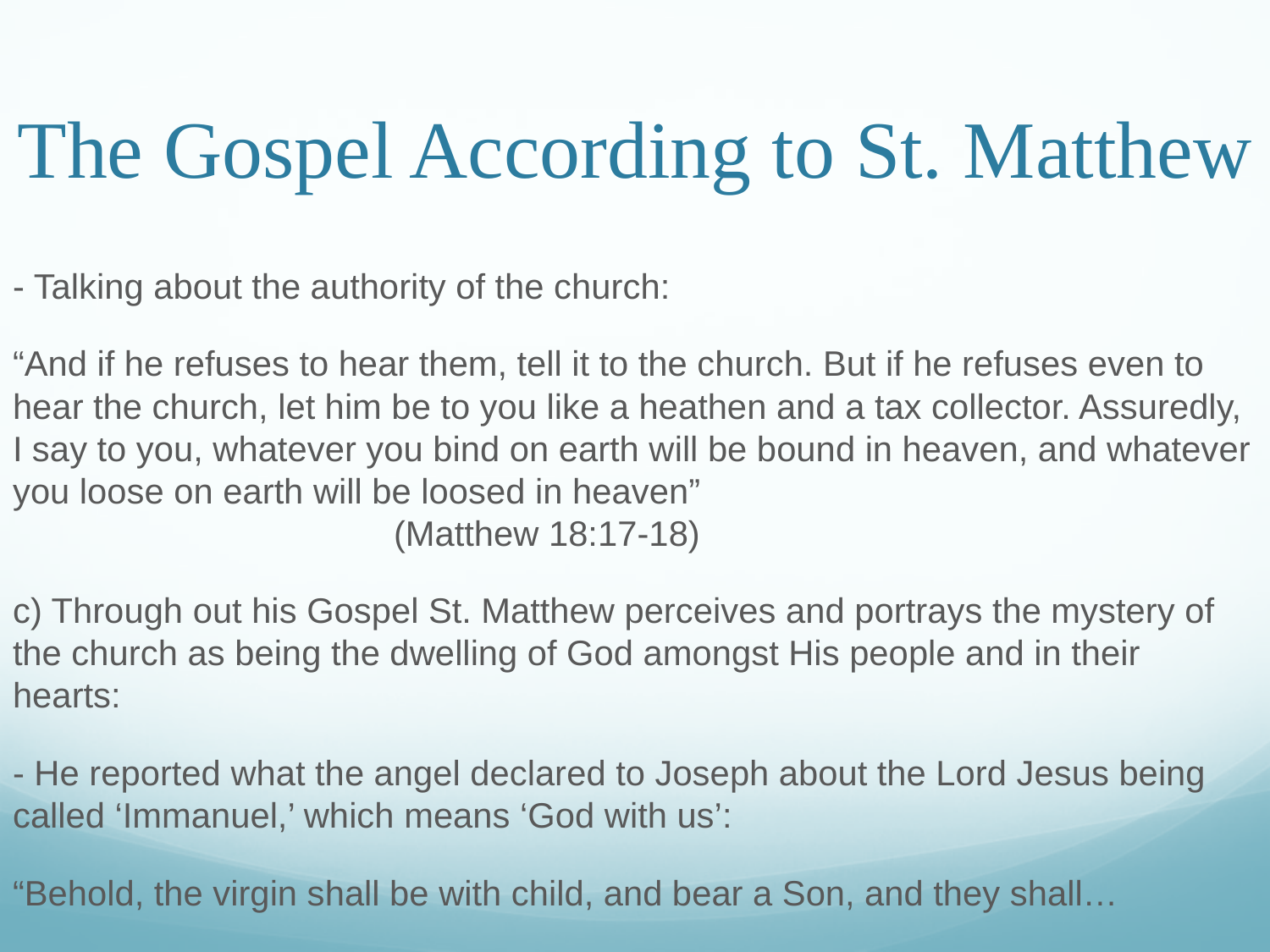

# The Gospel According to St. Matthew
- Talking about the authority of the church:
“And if he refuses to hear them, tell it to the church. But if he refuses even to hear the church, let him be to you like a heathen and a tax collector. Assuredly, I say to you, whatever you bind on earth will be bound in heaven, and whatever you loose on earth will be loosed in heaven”							(Matthew 18:17-18)
c) Through out his Gospel St. Matthew perceives and portrays the mystery of the church as being the dwelling of God amongst His people and in their hearts:
- He reported what the angel declared to Joseph about the Lord Jesus being called ‘Immanuel,’ which means ‘God with us’:
“Behold, the virgin shall be with child, and bear a Son, and they shall…